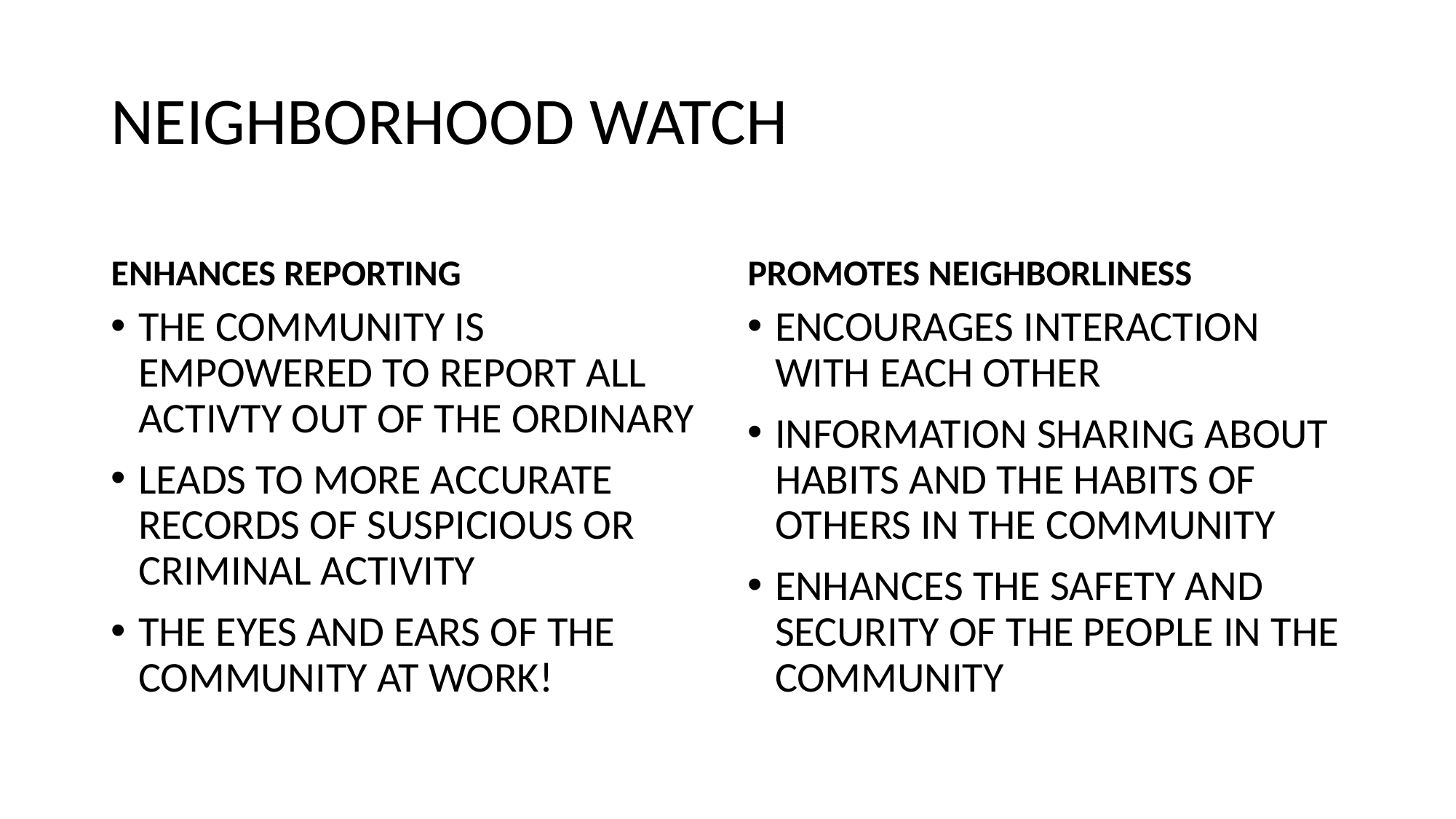

# NEIGHBORHOOD WATCH
ENHANCES REPORTING
PROMOTES NEIGHBORLINESS
THE COMMUNITY IS EMPOWERED TO REPORT ALL ACTIVTY OUT OF THE ORDINARY
LEADS TO MORE ACCURATE RECORDS OF SUSPICIOUS OR CRIMINAL ACTIVITY
THE EYES AND EARS OF THE COMMUNITY AT WORK!
ENCOURAGES INTERACTION WITH EACH OTHER
INFORMATION SHARING ABOUT HABITS AND THE HABITS OF OTHERS IN THE COMMUNITY
ENHANCES THE SAFETY AND SECURITY OF THE PEOPLE IN THE COMMUNITY